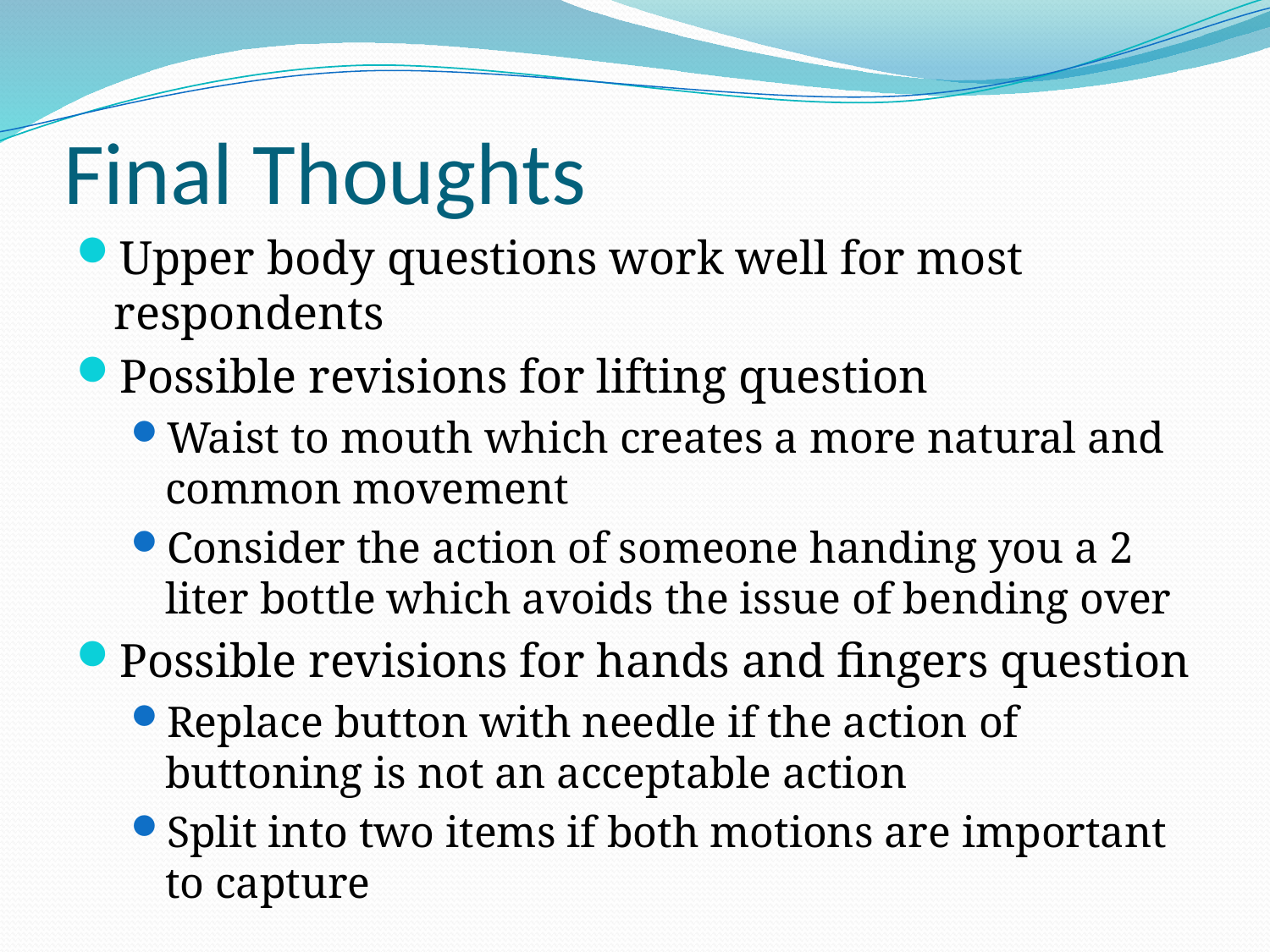

# Final Thoughts
Upper body questions work well for most respondents
Possible revisions for lifting question
Waist to mouth which creates a more natural and common movement
Consider the action of someone handing you a 2 liter bottle which avoids the issue of bending over
Possible revisions for hands and fingers question
Replace button with needle if the action of buttoning is not an acceptable action
Split into two items if both motions are important to capture